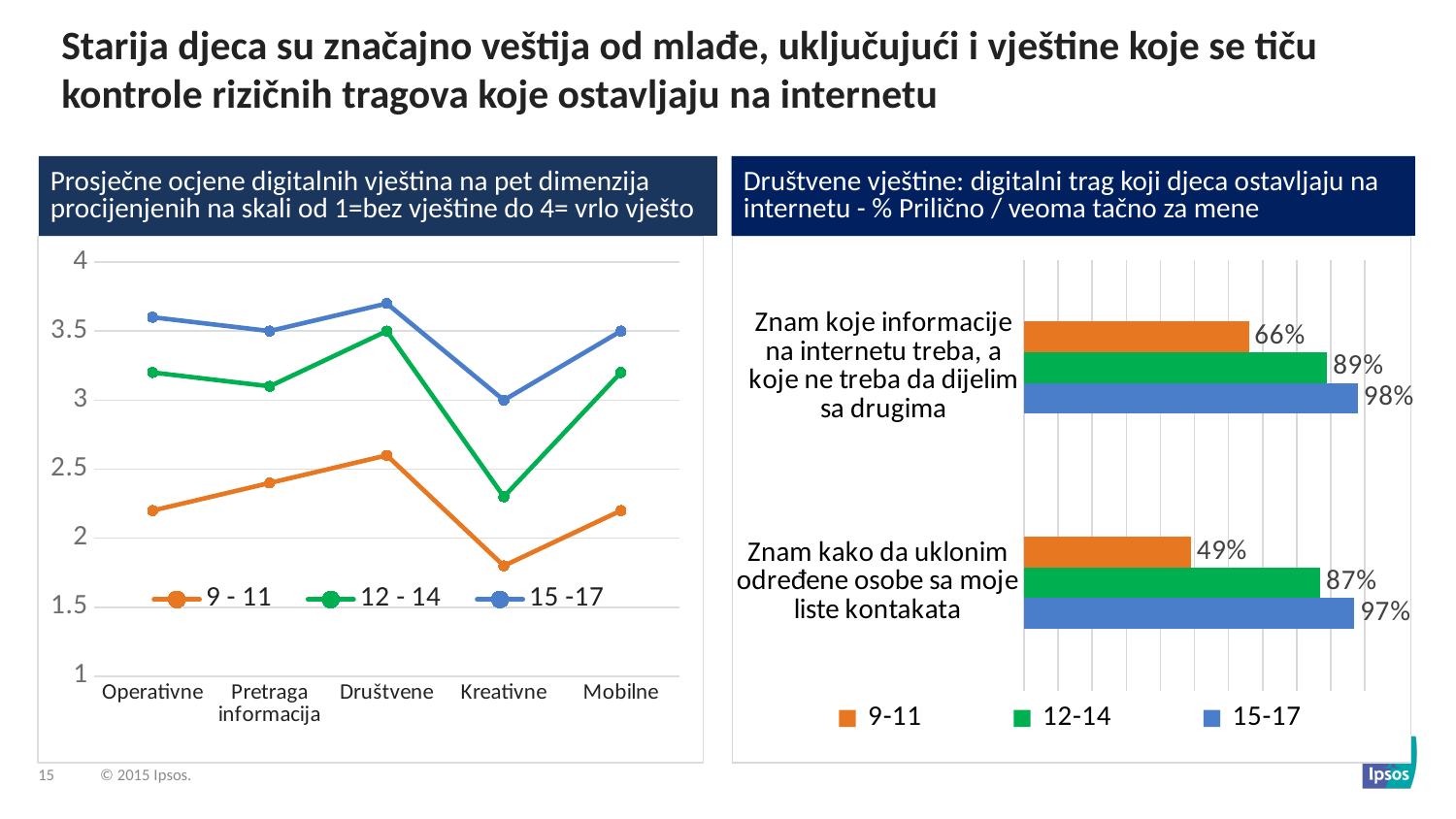

Starija djeca su značajno veštija od mlađe, uključujući i vještine koje se tiču kontrole rizičnih tragova koje ostavljaju na internetu
Prosječne ocjene digitalnih vještina na pet dimenzija procijenjenih na skali od 1=bez vještine do 4= vrlo vješto
Društvene vještine: digitalni trag koji djeca ostavljaju na internetu - % Prilično / veoma tačno za mene

### Chart

| Category | 9 - 11 | 12 - 14 | 15 -17 |
|---|---|---|---|
| Operativne | 2.2 | 3.2 | 3.6 |
| Pretraga informacija | 2.4 | 3.1 | 3.5 |
| Društvene | 2.6 | 3.5 | 3.7 |
| Kreativne | 1.8 | 2.3 | 3.0 |
| Mobilne | 2.2 | 3.2 | 3.5 |

### Chart

| Category |  15-17 |  12-14 |  9-11 |
|---|---|---|---|
| Znam kako da uklonim određene osobe sa moje liste kontakata | 97.0 | 87.0 | 49.0 |
| Znam koje informacije na internetu treba, a koje ne treba da dijelim sa drugima | 98.0 | 89.0 | 66.0 |